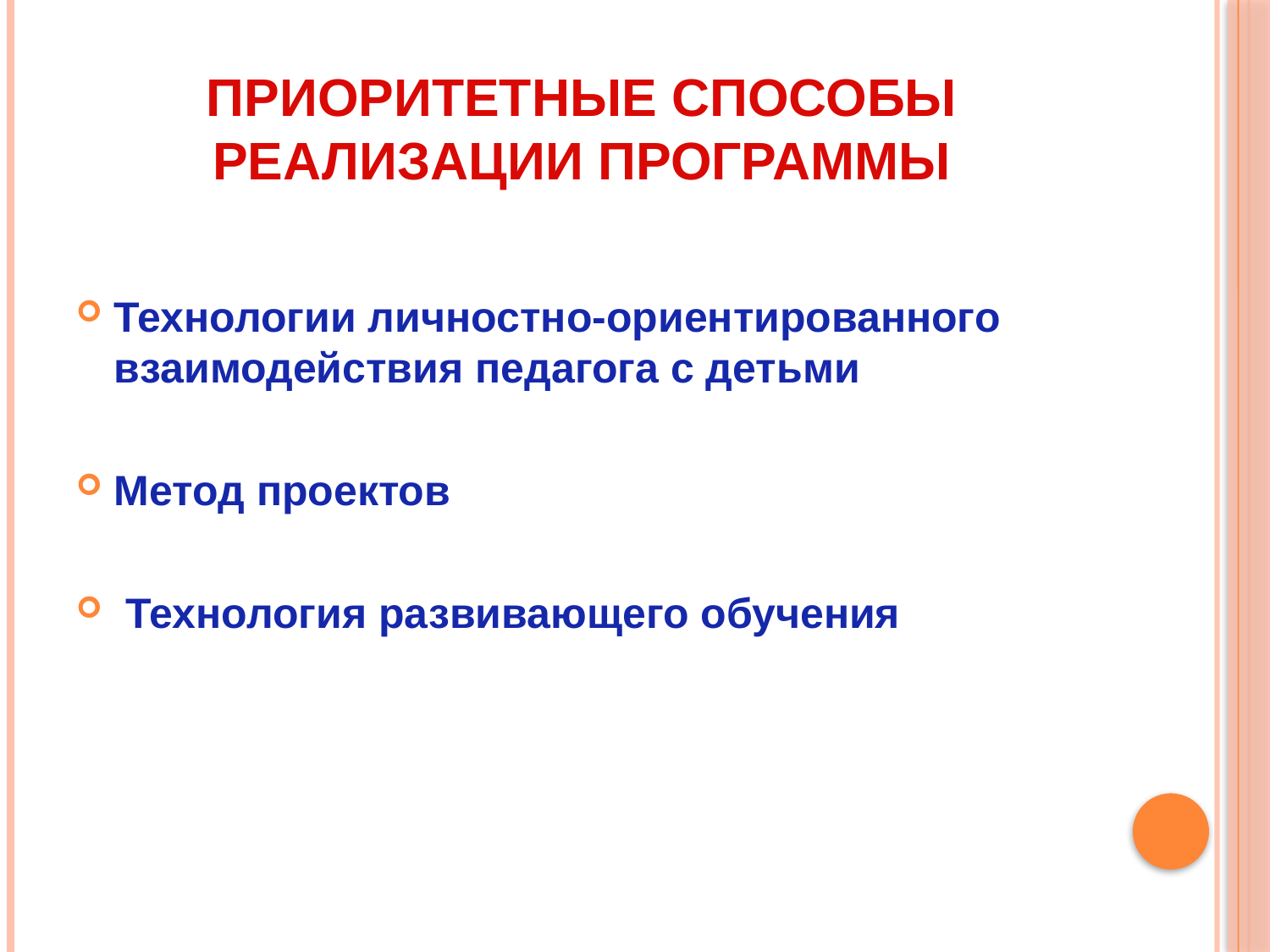

# Приоритетные способы реализации программы

Технологии личностно-ориентированного взаимодействия педагога с детьми

Метод проектов

 Технология развивающего обучения